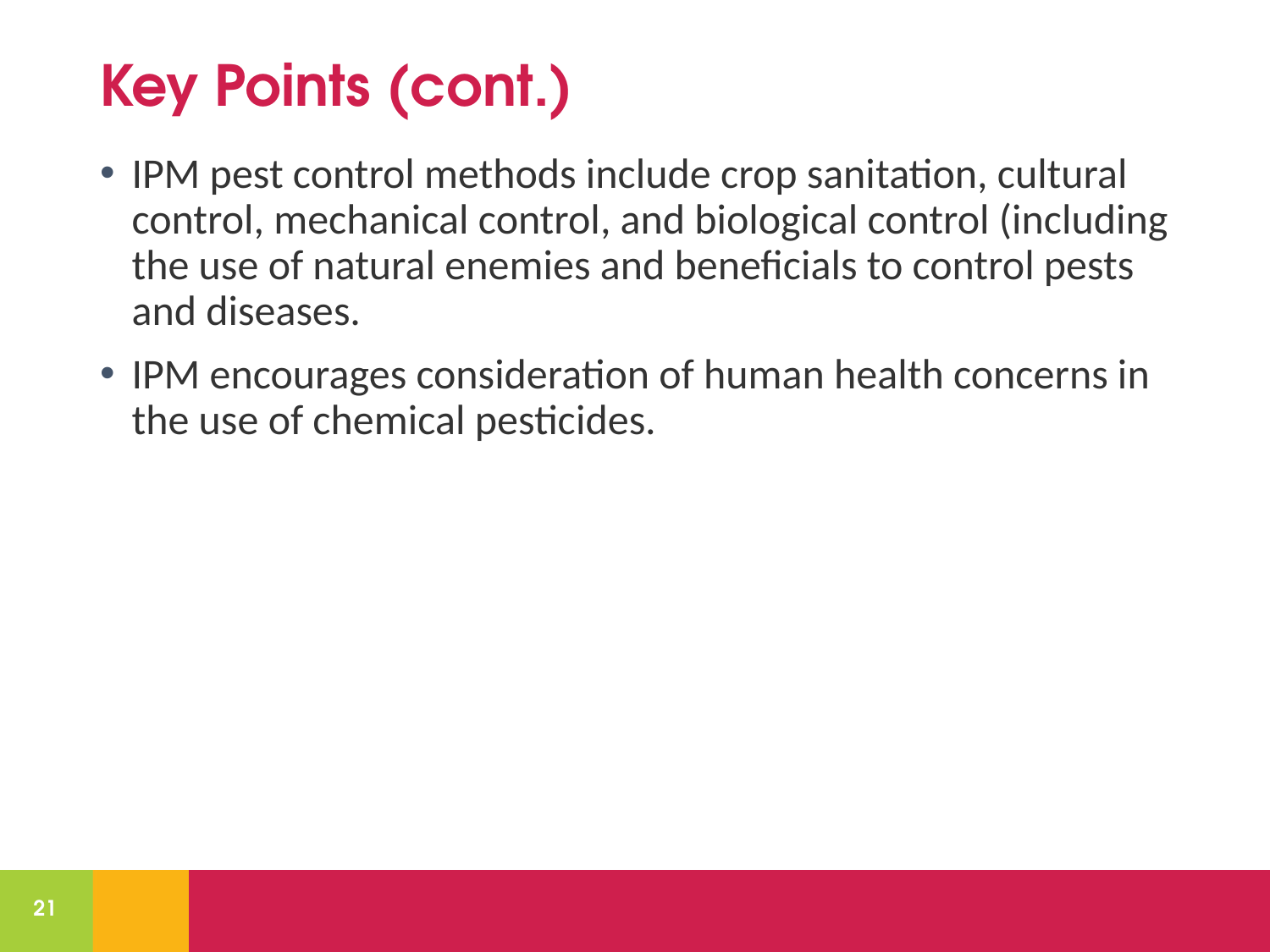

# Key Points (cont.)
IPM pest control methods include crop sanitation, cultural control, mechanical control, and biological control (including the use of natural enemies and beneficials to control pests and diseases.
IPM encourages consideration of human health concerns in the use of chemical pesticides.

21